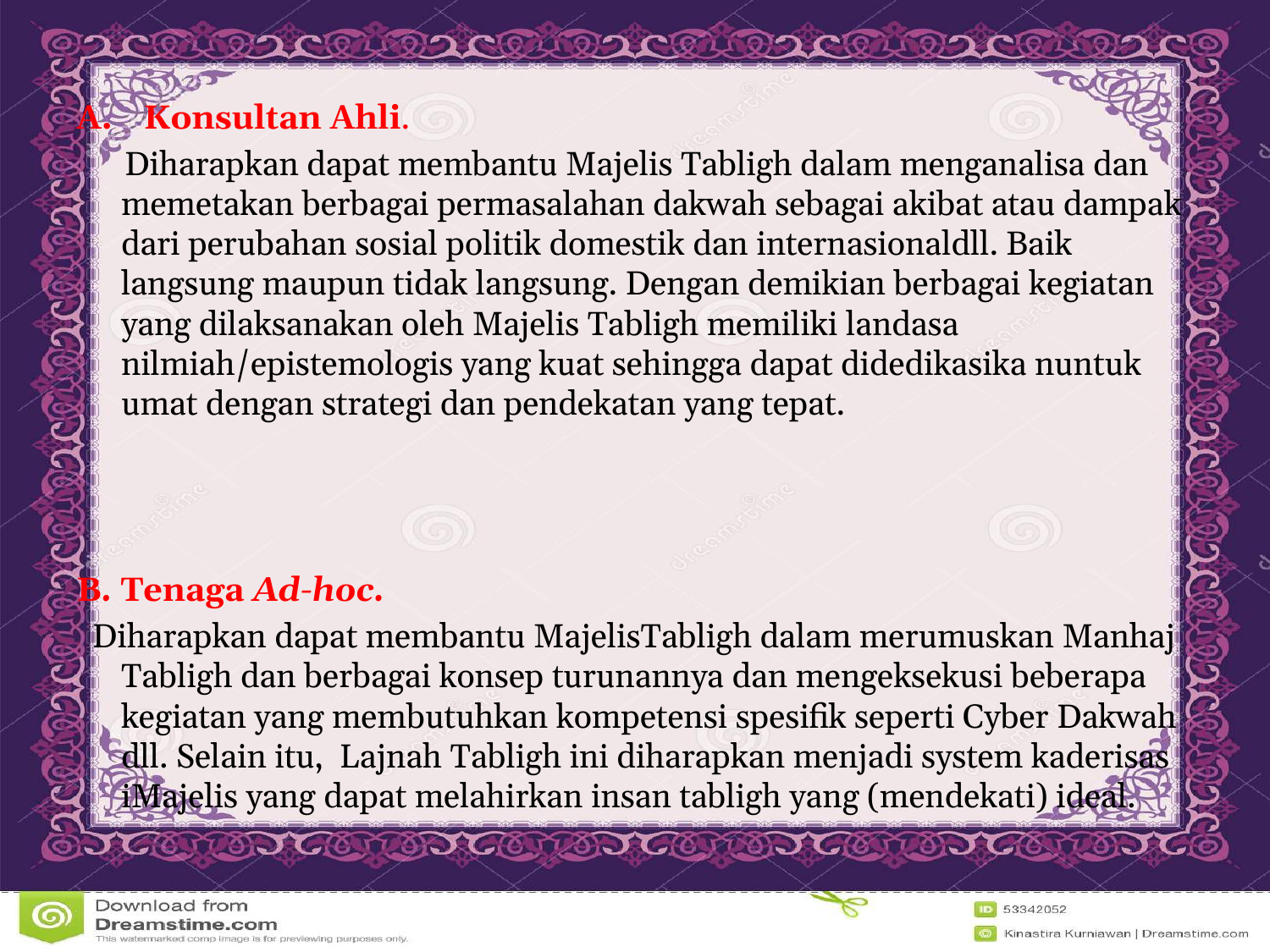

Konsultan Ahli.
      Diharapkan dapat membantu Majelis Tabligh dalam menganalisa dan memetakan berbagai permasalahan dakwah sebagai akibat atau dampak dari perubahan sosial politik domestik dan internasionaldll. Baik langsung maupun tidak langsung. Dengan demikian berbagai kegiatan yang dilaksanakan oleh Majelis Tabligh memiliki landasa nilmiah/epistemologis yang kuat sehingga dapat didedikasika nuntuk umat dengan strategi dan pendekatan yang tepat.

B. Tenaga Ad-hoc.
  Diharapkan dapat membantu MajelisTabligh dalam merumuskan Manhaj Tabligh dan berbagai konsep turunannya dan mengeksekusi beberapa kegiatan yang membutuhkan kompetensi spesifik seperti Cyber Dakwah dll. Selain itu,  Lajnah Tabligh ini diharapkan menjadi system kaderisas iMajelis yang dapat melahirkan insan tabligh yang (mendekati) ideal.